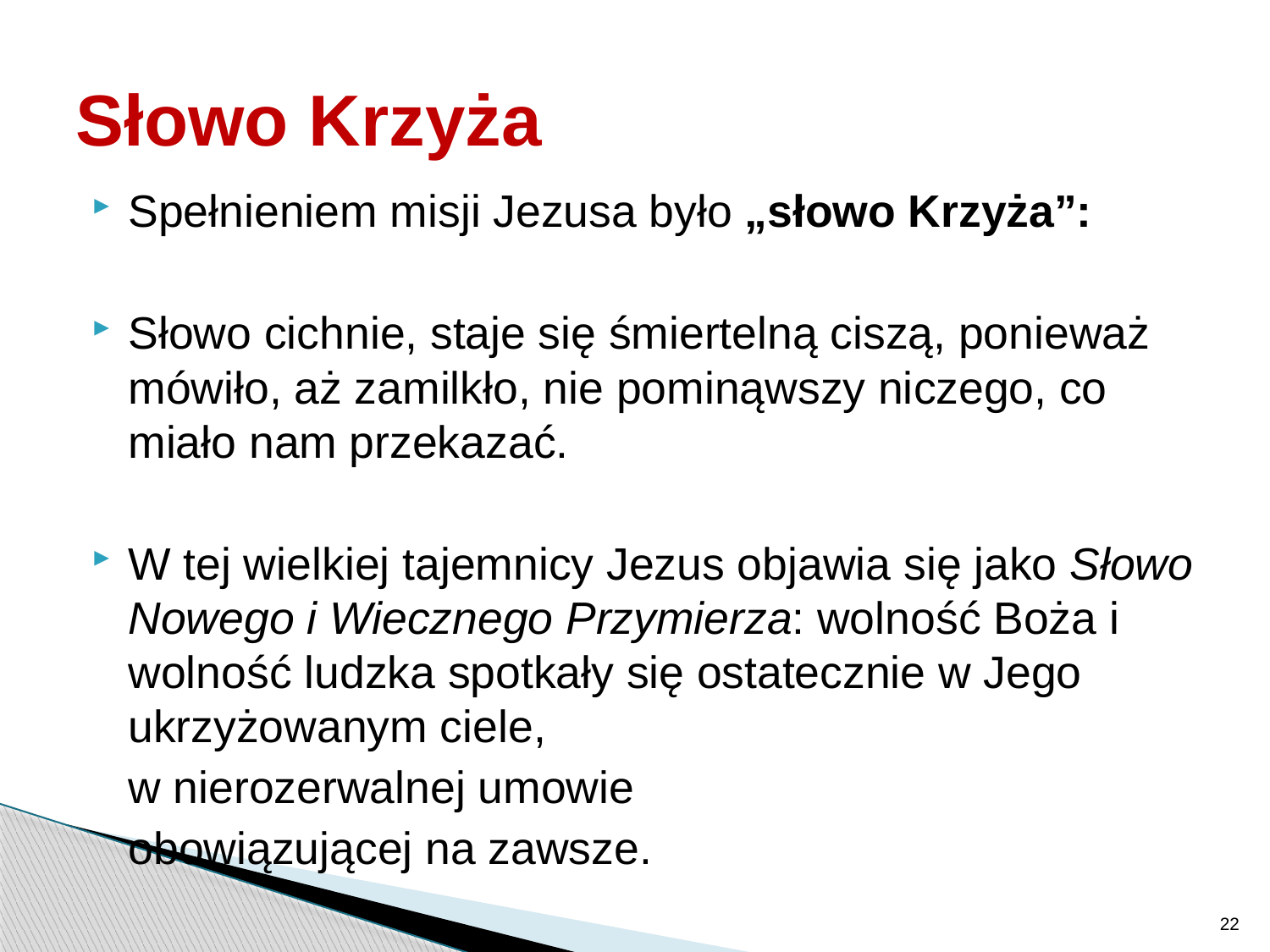

# Słowo Krzyża
Spełnieniem misji Jezusa było „słowo Krzyża”:

Słowo cichnie, staje się śmiertelną ciszą, ponieważ mówiło, aż zamilkło, nie pominąwszy niczego, co miało nam przekazać.

W tej wielkiej tajemnicy Jezus objawia się jako Słowo Nowego i Wiecznego Przymierza: wolność Boża i wolność ludzka spotkały się ostatecznie w Jego ukrzyżowanym ciele,
	w nierozerwalnej umowie
			obowiązującej na zawsze.

22